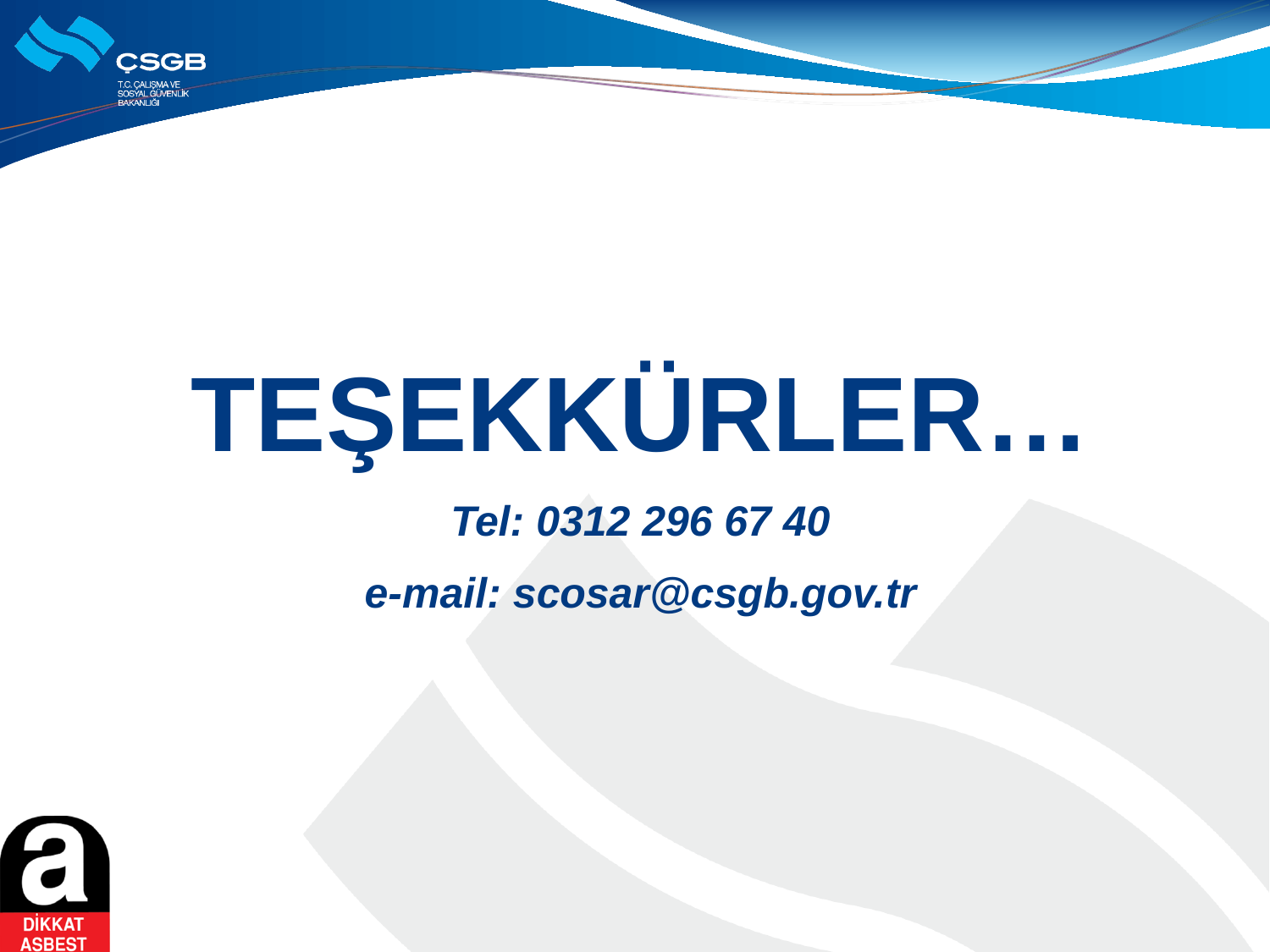

TEŞEKKÜRLER…
Tel: 0312 296 67 40
e-mail: scosar@csgb.gov.tr